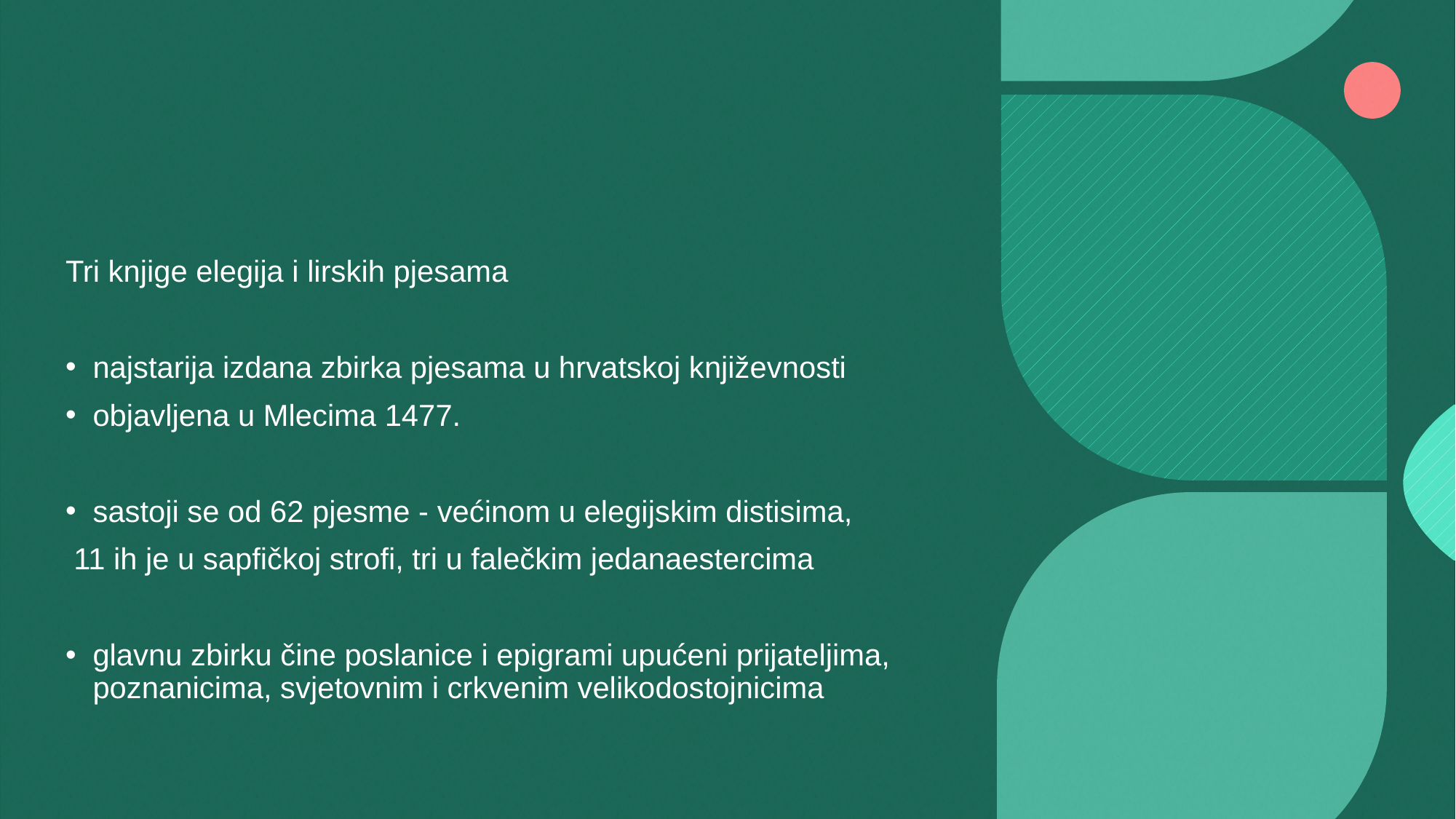

#
Tri knjige elegija i lirskih pjesama

najstarija izdana zbirka pjesama u hrvatskoj književnosti
objavljena u Mlecima 1477.

sastoji se od 62 pjesme - većinom u elegijskim distisima,
 11 ih je u sapfičkoj strofi, tri u falečkim jedanaestercima

glavnu zbirku čine poslanice i epigrami upućeni prijateljima, poznanicima, svjetovnim i crkvenim velikodostojnicima